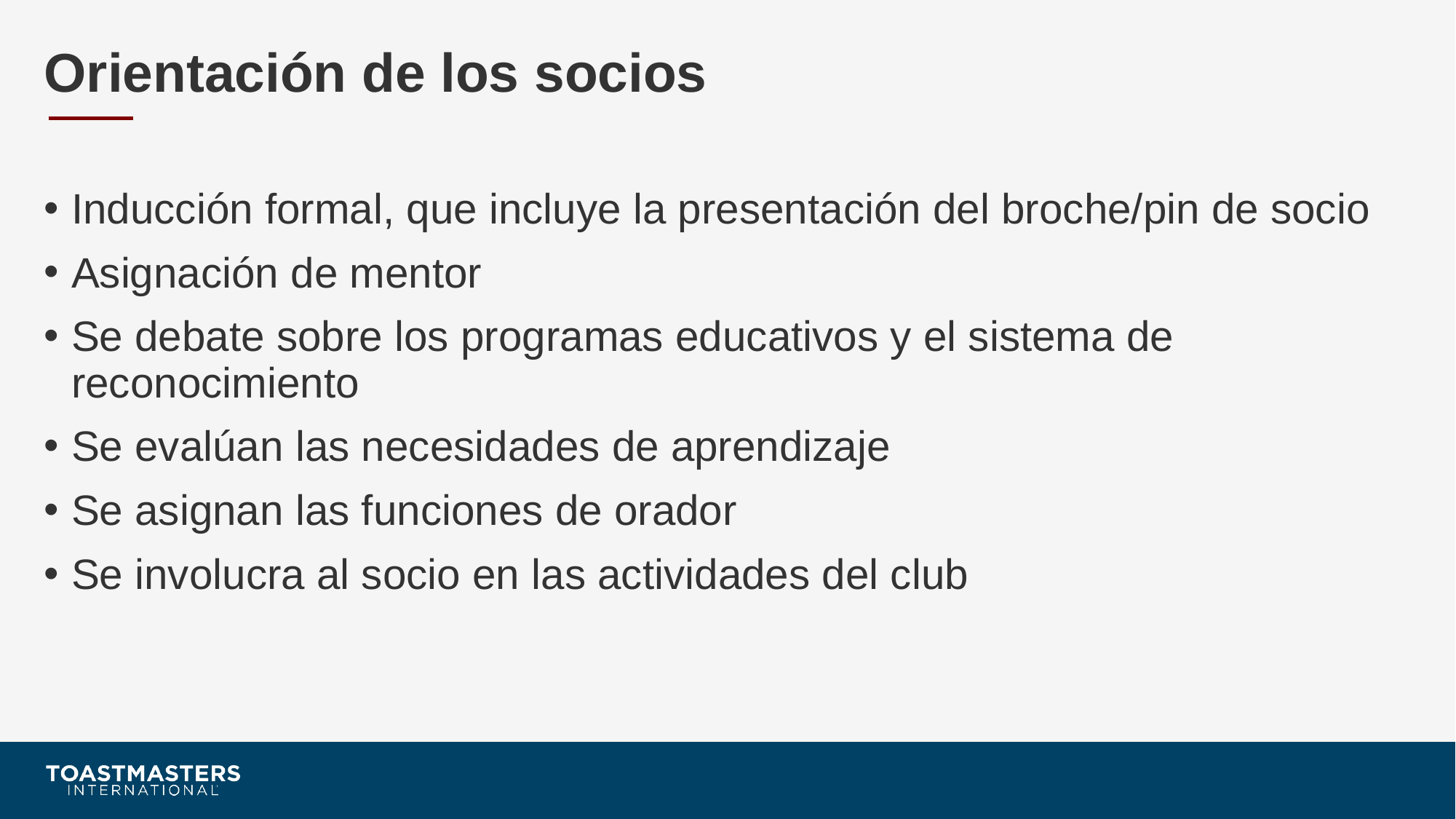

# Orientación de los socios
Inducción formal, que incluye la presentación del broche/pin de socio
Asignación de mentor
Se debate sobre los programas educativos y el sistema de reconocimiento
Se evalúan las necesidades de aprendizaje
Se asignan las funciones de orador
Se involucra al socio en las actividades del club